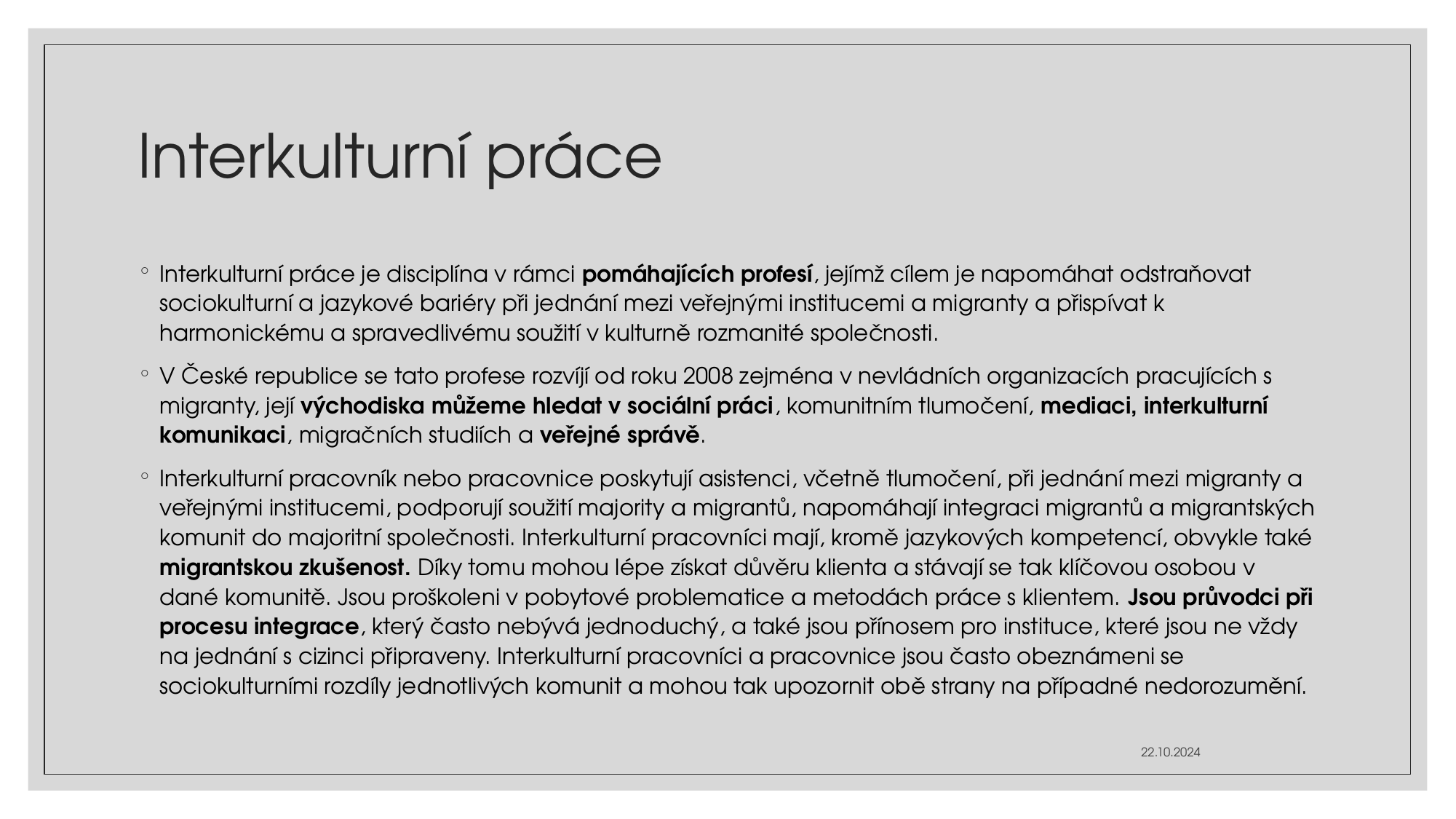

# Interkulturní práce
Interkulturní práce je disciplína v rámci pomáhajících profesí, jejímž cílem je napomáhat odstraňovat sociokulturní a jazykové bariéry při jednání mezi veřejnými institucemi a migranty a přispívat k harmonickému a spravedlivému soužití v kulturně rozmanité společnosti.
V České republice se tato profese rozvíjí od roku 2008 zejména v nevládních organizacích pracujících s migranty, její východiska můžeme hledat v sociální práci, komunitním tlumočení, mediaci, interkulturní komunikaci, migračních studiích a veřejné správě.
Interkulturní pracovník nebo pracovnice poskytují asistenci, včetně tlumočení, při jednání mezi migranty a veřejnými institucemi, podporují soužití majority a migrantů, napomáhají integraci migrantů a migrantských komunit do majoritní společnosti. Interkulturní pracovníci mají, kromě jazykových kompetencí, obvykle také migrantskou zkušenost. Díky tomu mohou lépe získat důvěru klienta a stávají se tak klíčovou osobou v dané komunitě. Jsou proškoleni v pobytové problematice a metodách práce s klientem. Jsou průvodci při procesu integrace, který často nebývá jednoduchý, a také jsou přínosem pro instituce, které jsou ne vždy na jednání s cizinci připraveny. Interkulturní pracovníci a pracovnice jsou často obeznámeni se sociokulturními rozdíly jednotlivých komunit a mohou tak upozornit obě strany na případné nedorozumění.
22.10.2024